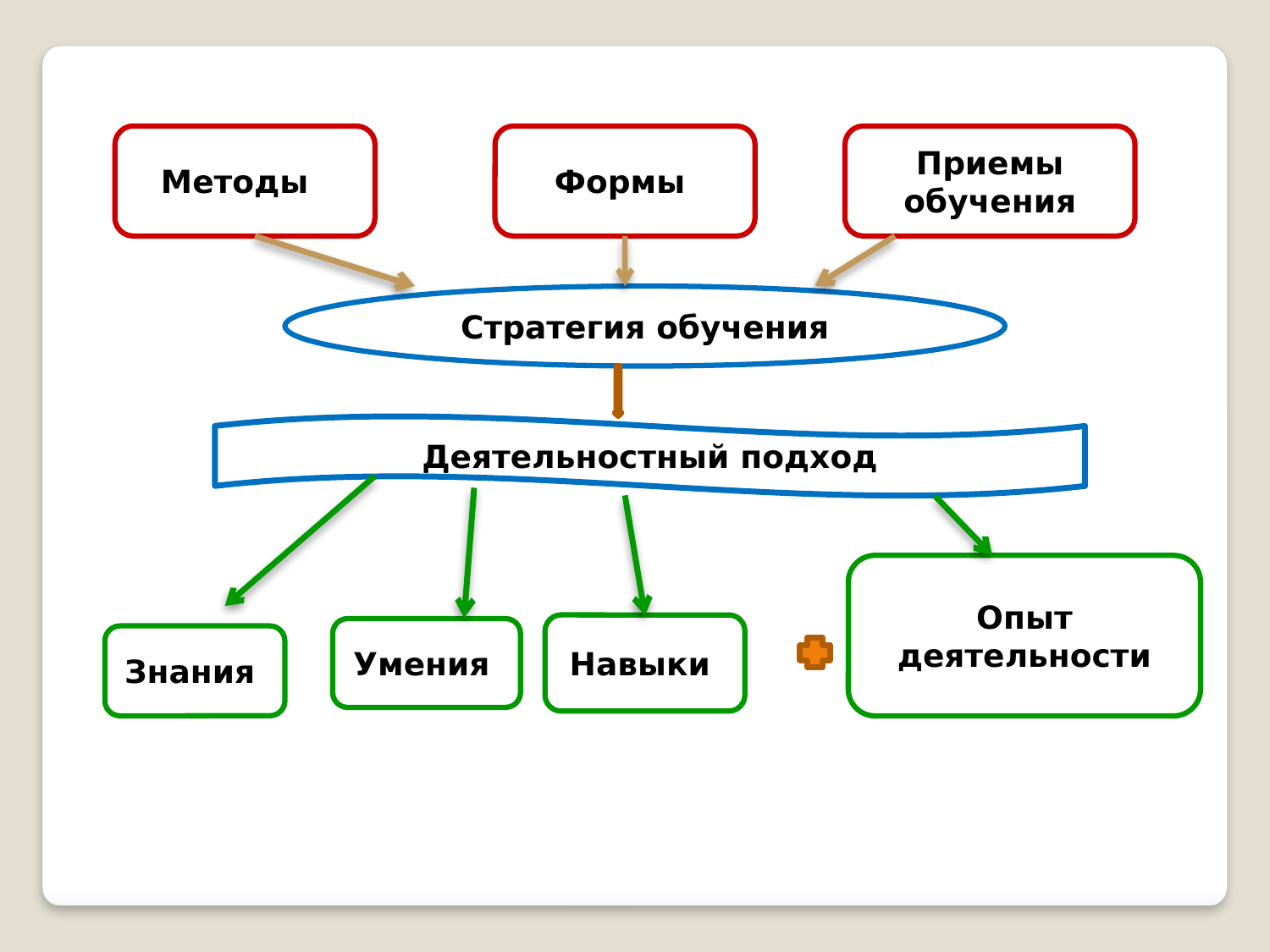

Методы
Формы
Приемы обучения
Стратегия обучения

Деятельностный подход
Опыт деятельности
Навыки
Умения
Знания